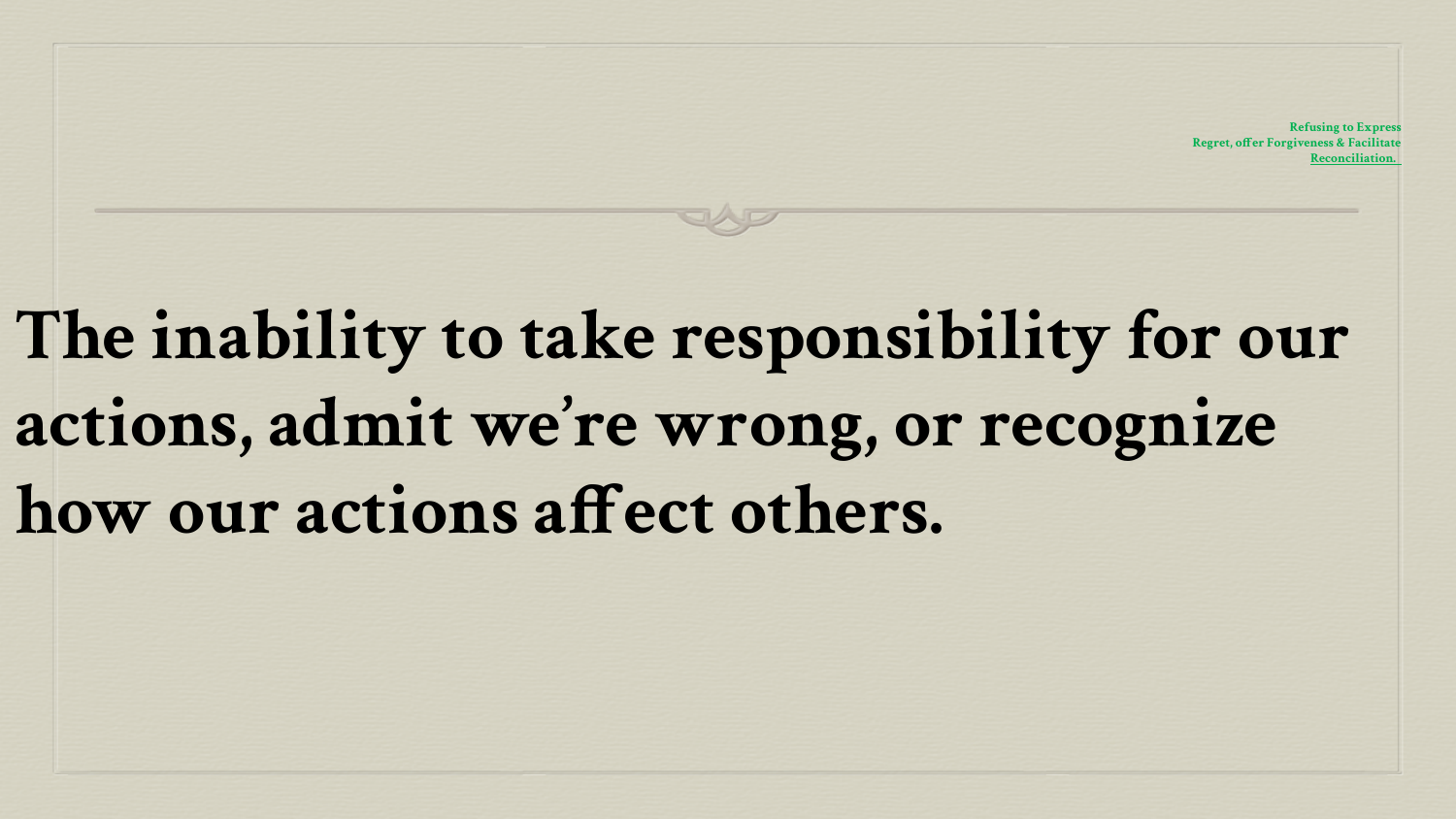

# Refusing to Express Regret, offer Forgiveness & Facilitate Reconciliation.
The inability to take responsibility for our actions, admit we’re wrong, or recognize how our actions affect others.